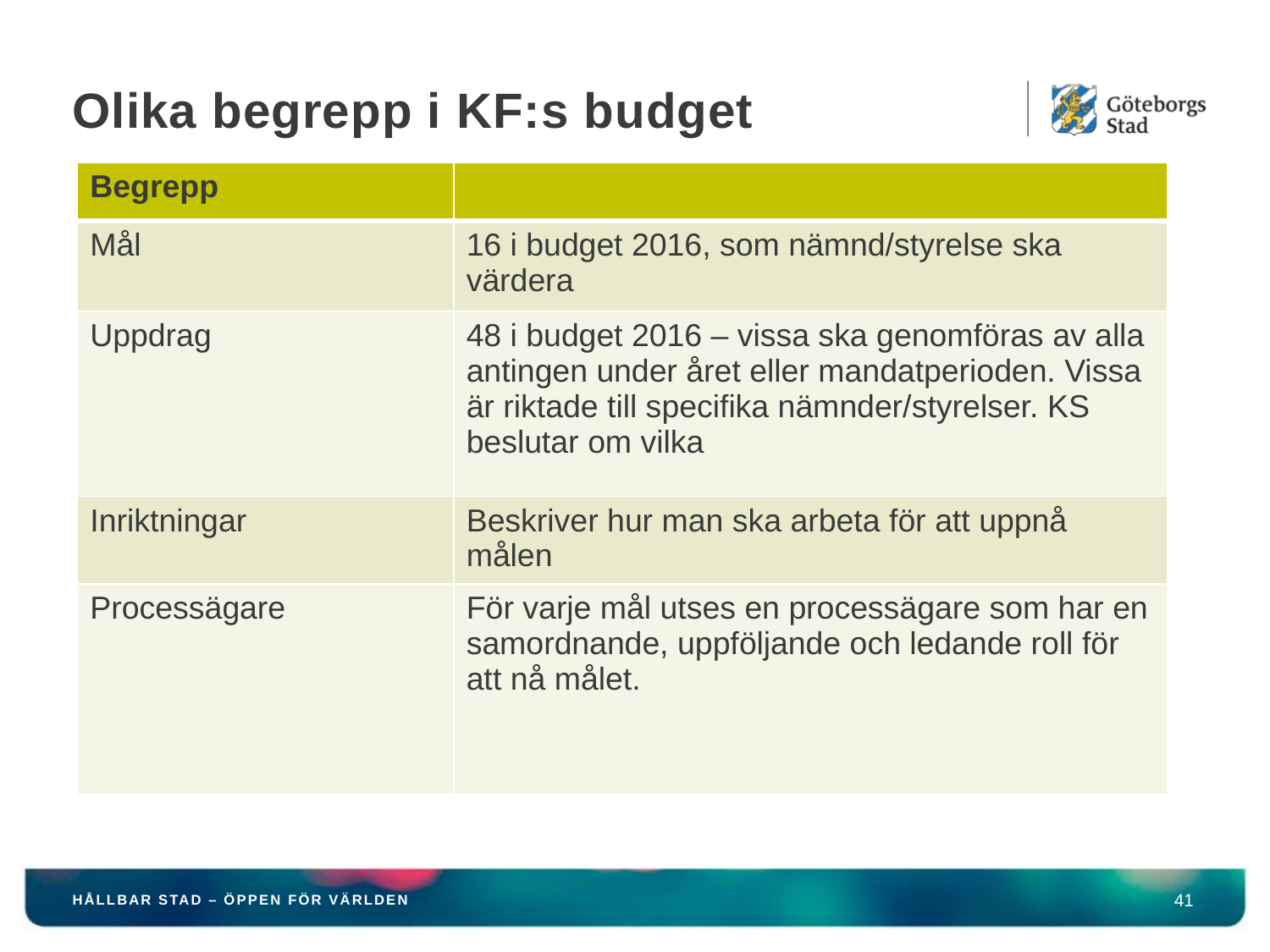

# Olika begrepp i KF:s budget
| Begrepp |  |
| --- | --- |
| Mål | 16 i budget 2016, som nämnd/styrelse ska värdera |
| Uppdrag | 48 i budget 2016 – vissa ska genomföras av alla antingen under året eller mandatperioden. Vissa är riktade till specifika nämnder/styrelser. KS beslutar om vilka |
| Inriktningar | Beskriver hur man ska arbeta för att uppnå målen |
| Processägare | För varje mål utses en processägare som har en samordnande, uppföljande och ledande roll för att nå målet. |
41
HÅLLBAR STAD – ÖPPEN FÖR VÄRLDEN